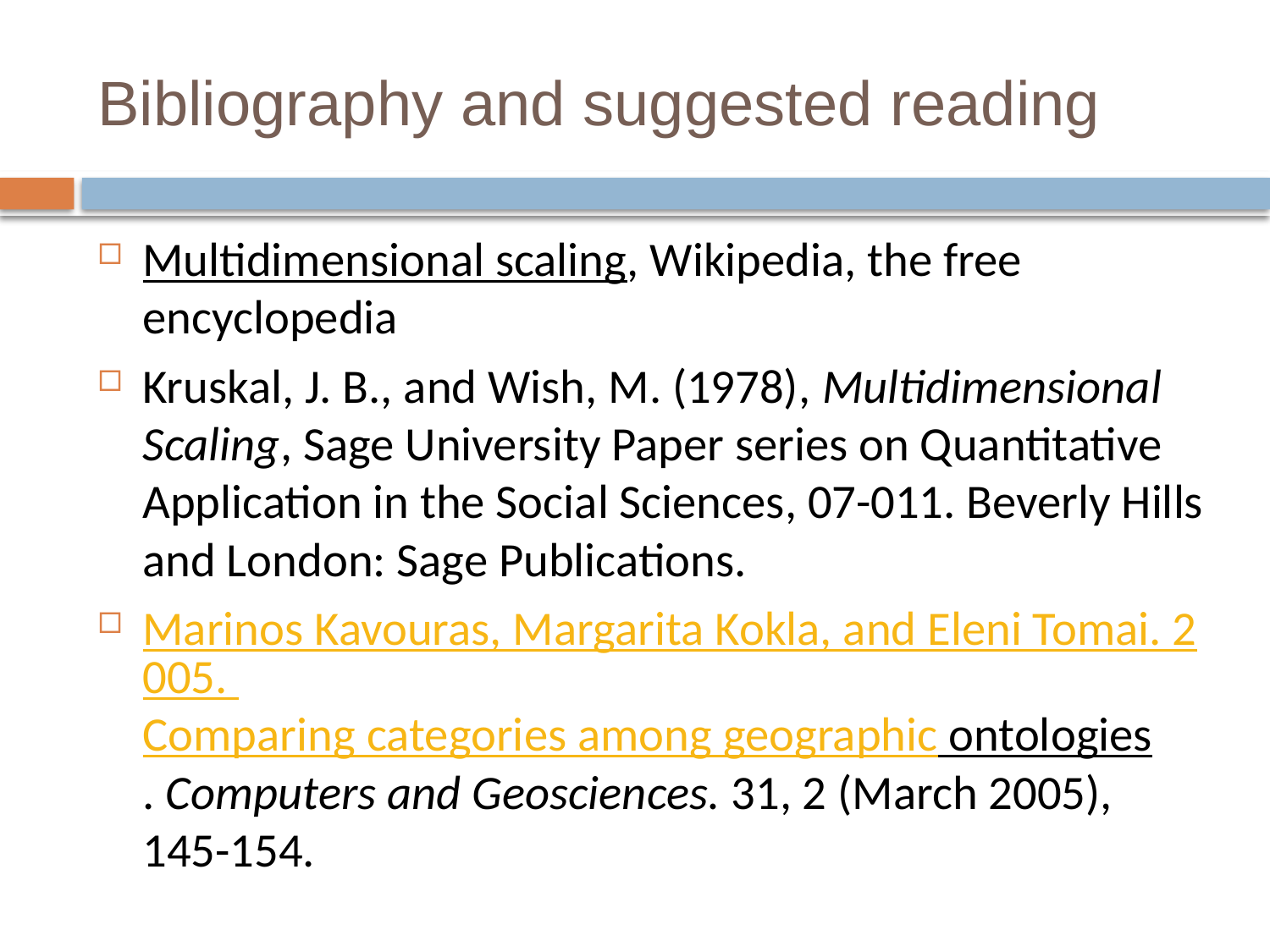

# Bibliography and suggested reading
Multidimensional scaling, Wikipedia, the free encyclopedia
Kruskal, J. B., and Wish, M. (1978), Multidimensional Scaling, Sage University Paper series on Quantitative Application in the Social Sciences, 07-011. Beverly Hills and London: Sage Publications.
Marinos Kavouras, Margarita Kokla, and Eleni Tomai. 2005. Comparing categories among geographic ontologies. Computers and Geosciences. 31, 2 (March 2005), 145-154.